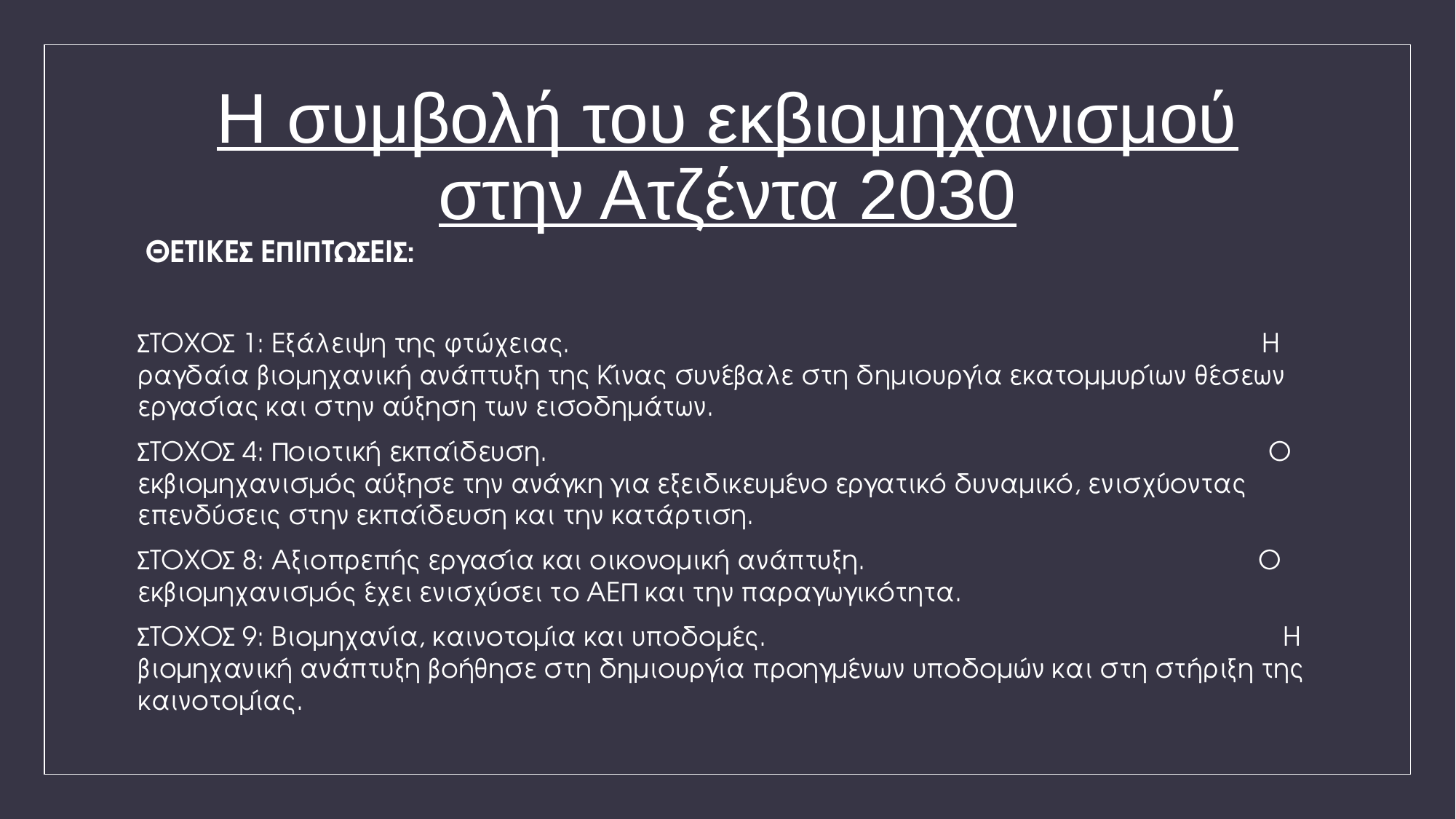

# Η συμβολή του εκβιομηχανισμού στην Ατζέντα 2030
 ΘΕΤΙΚΕΣ ΕΠΙΠΤΩΣΕΙΣ:

ΣΤΟΧΟΣ 1: Εξάλειψη της φτώχειας.                                                                                               Η ραγδαία βιομηχανική ανάπτυξη της Κίνας συνέβαλε στη δημιουργία εκατομμυρίων θέσεων εργασίας και στην αύξηση των εισοδημάτων.
ΣΤΟΧΟΣ 4: Ποιοτική εκπαίδευση.                                                                                                   Ο εκβιομηχανισμός αύξησε την ανάγκη για εξειδικευμένο εργατικό δυναμικό, ενισχύοντας επενδύσεις στην εκπαίδευση και την κατάρτιση.
ΣΤΟΧΟΣ 8: Αξιοπρεπής εργασία και οικονομική ανάπτυξη.                                                      Ο εκβιομηχανισμός έχει ενισχύσει το ΑΕΠ και την παραγωγικότητα.
ΣΤΟΧΟΣ 9: Βιομηχανία, καινοτομία και υποδομές.                                                                       Η βιομηχανική ανάπτυξη βοήθησε στη δημιουργία προηγμένων υποδομών και στη στήριξη της καινοτομίας.